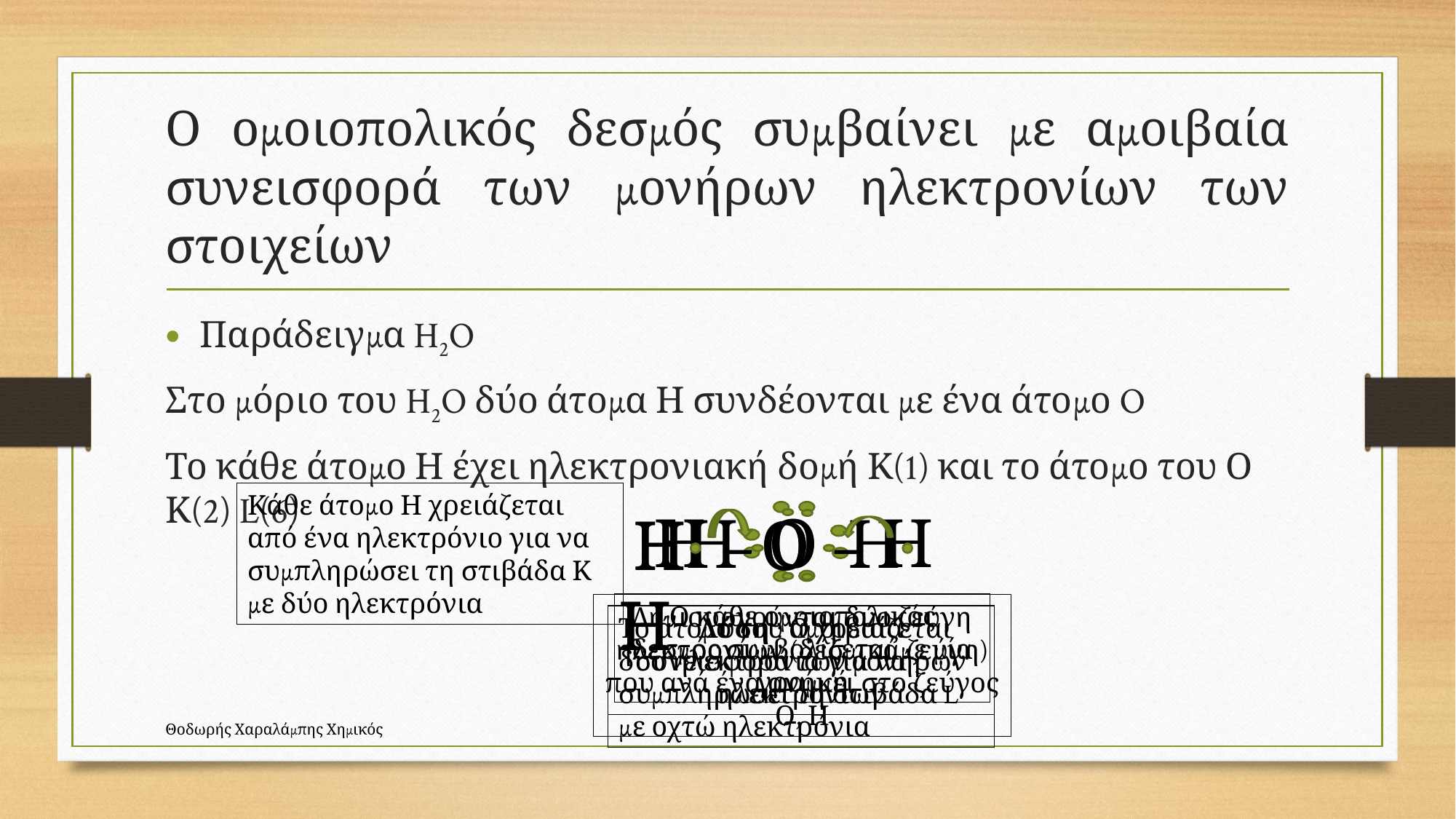

# Ο ομοιοπολικός δεσμός συμβαίνει με αμοιβαία συνεισφορά των μονήρων ηλεκτρονίων των στοιχείων
Παράδειγμα H2O
Στο μόριο του H2O δύο άτομα Η συνδέονται με ένα άτομο O
Το κάθε άτομο Η έχει ηλεκτρονιακή δομή Κ(1) και το άτομο του Ο Κ(2) L(6)

Κάθε άτομο Η χρειάζεται από ένα ηλεκτρόνιο για να συμπληρώσει τη στιβάδα Κ με δύο ηλεκτρόνια
 Η     Ο		    Η
Το άτομο του Ο χρειάζεται δύο ηλεκτρόνια για να συμπληρώσει τη στιβάδα L με οχτώ ηλεκτρόνια

Η – Ο – Η

Ο κάθε ομοιοπολικός δεσμός συμβολίζεται με μία γραμμή
 Η  Ο  Η

Δημιουργούνται δύο ζεύγη ηλεκτρονίων (δεσμικά ζεύγη) που ανά ένα ανήκει στο ζεύγος Ο, Η
 Η     Ο	 	    Η
Λύση : αμοιβαία συνεισφορά των μονήρων ηλεκτρονίων

Θοδωρής Χαραλάμπης Χημικός